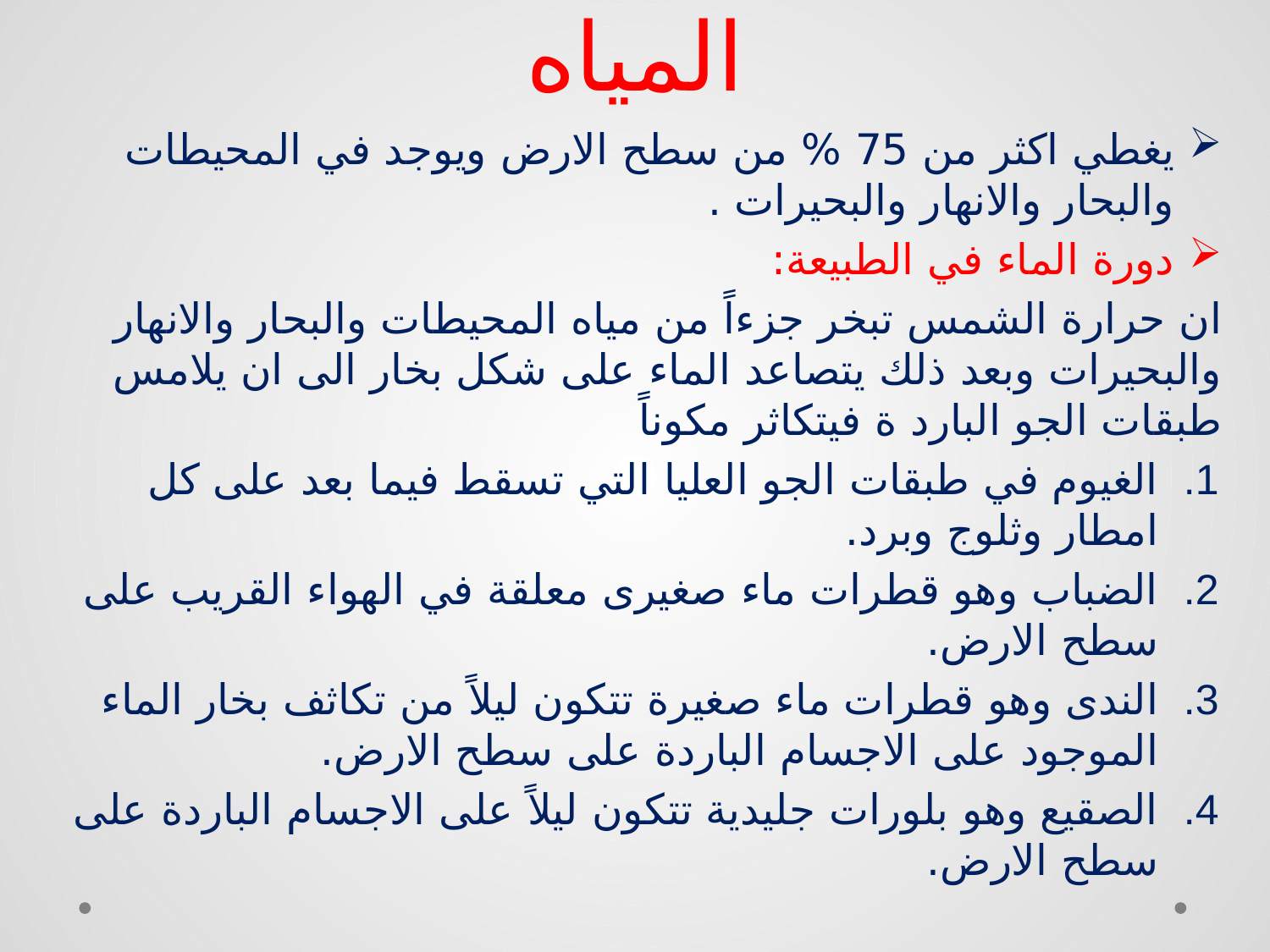

# المياه
يغطي اكثر من 75 % من سطح الارض ويوجد في المحيطات والبحار والانهار والبحيرات .
دورة الماء في الطبيعة:
ان حرارة الشمس تبخر جزءاً من مياه المحيطات والبحار والانهار والبحيرات وبعد ذلك يتصاعد الماء على شكل بخار الى ان يلامس طبقات الجو البارد ة فيتكاثر مكوناً
الغيوم في طبقات الجو العليا التي تسقط فيما بعد على كل امطار وثلوج وبرد.
الضباب وهو قطرات ماء صغيرى معلقة في الهواء القريب على سطح الارض.
الندى وهو قطرات ماء صغيرة تتكون ليلاً من تكاثف بخار الماء الموجود على الاجسام الباردة على سطح الارض.
الصقيع وهو بلورات جليدية تتكون ليلاً على الاجسام الباردة على سطح الارض.